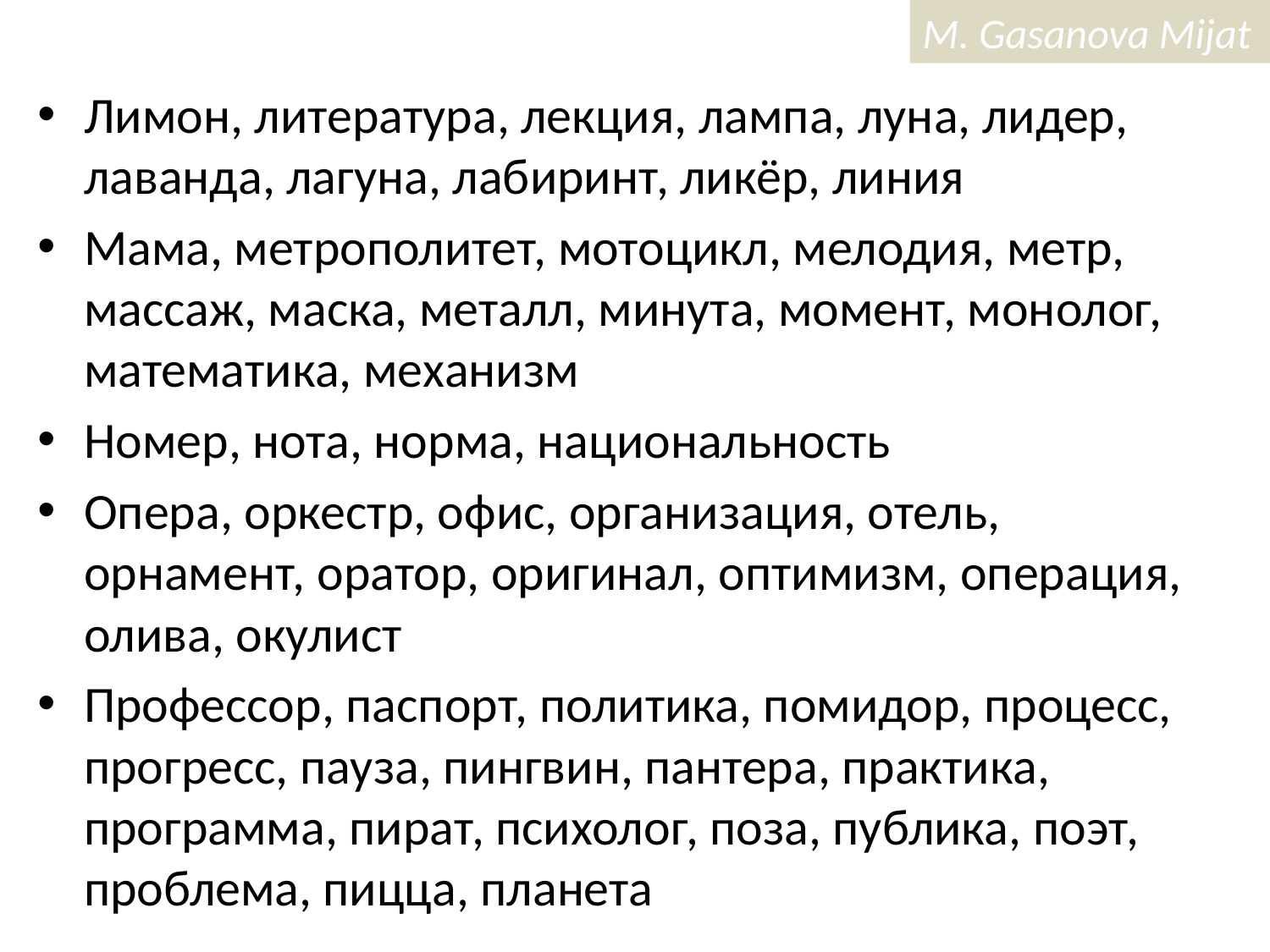

Лимон, литература, лекция, лампа, луна, лидер, лаванда, лагуна, лабиринт, ликёр, линия
Мама, метрополитет, мотоцикл, мелодия, метр, массаж, маска, металл, минута, момент, монолог, математика, механизм
Номер, нота, норма, национальность
Опера, оркестр, офис, организация, отель, орнамент, оратор, оригинал, оптимизм, операция, олива, окулист
Профессор, паспорт, политика, помидор, процесс, прогресс, пауза, пингвин, пантера, практика, программа, пират, психолог, поза, публика, поэт, проблема, пицца, планета